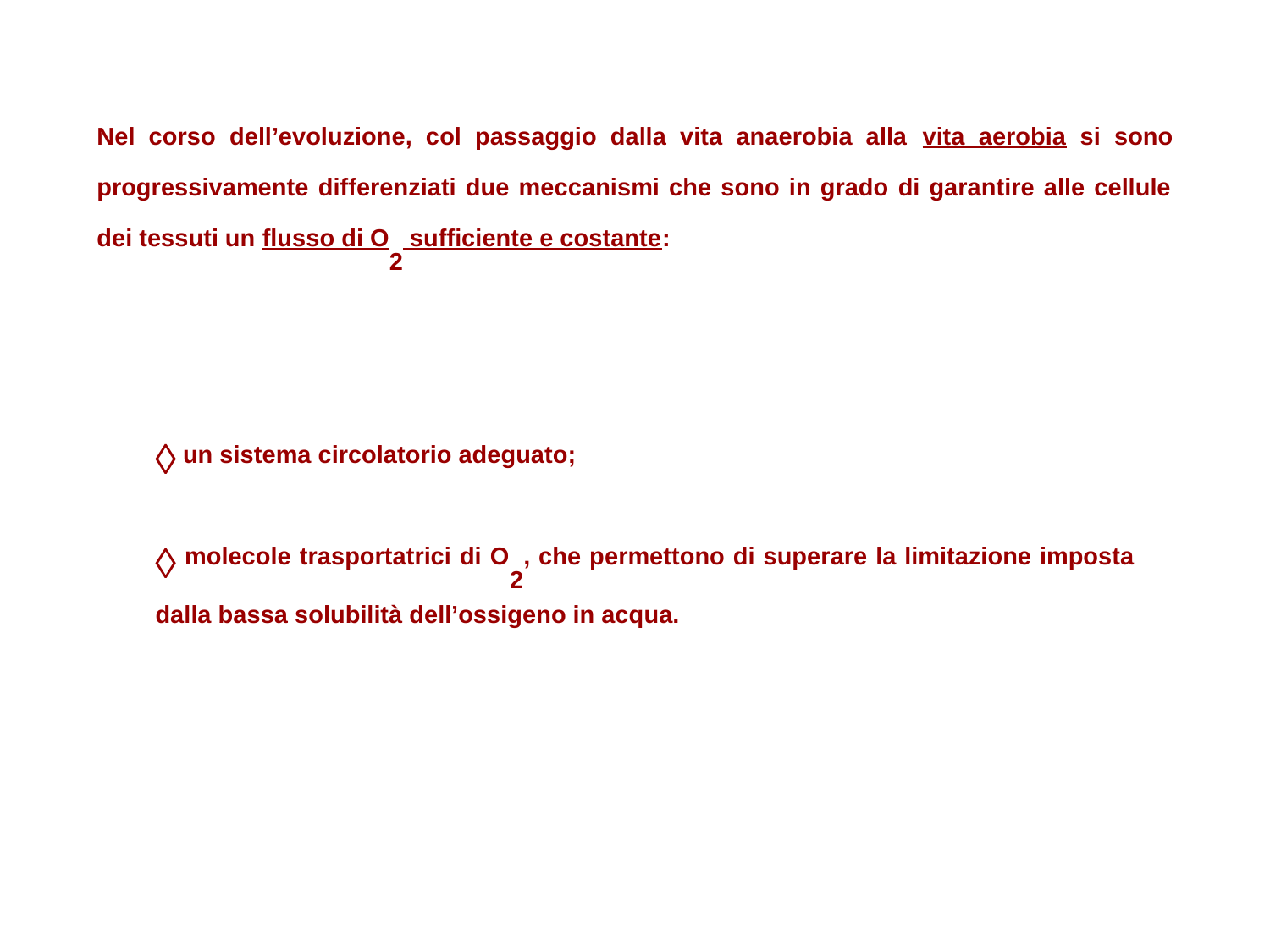

Nel corso dell’evoluzione, col passaggio dalla vita anaerobia alla vita aerobia si sono progressivamente differenziati due meccanismi che sono in grado di garantire alle cellule dei tessuti un flusso di O2 sufficiente e costante:

 un sistema circolatorio adeguato;

 molecole trasportatrici di O2, che permettono di superare la limitazione imposta dalla bassa solubilità dell’ossigeno in acqua.